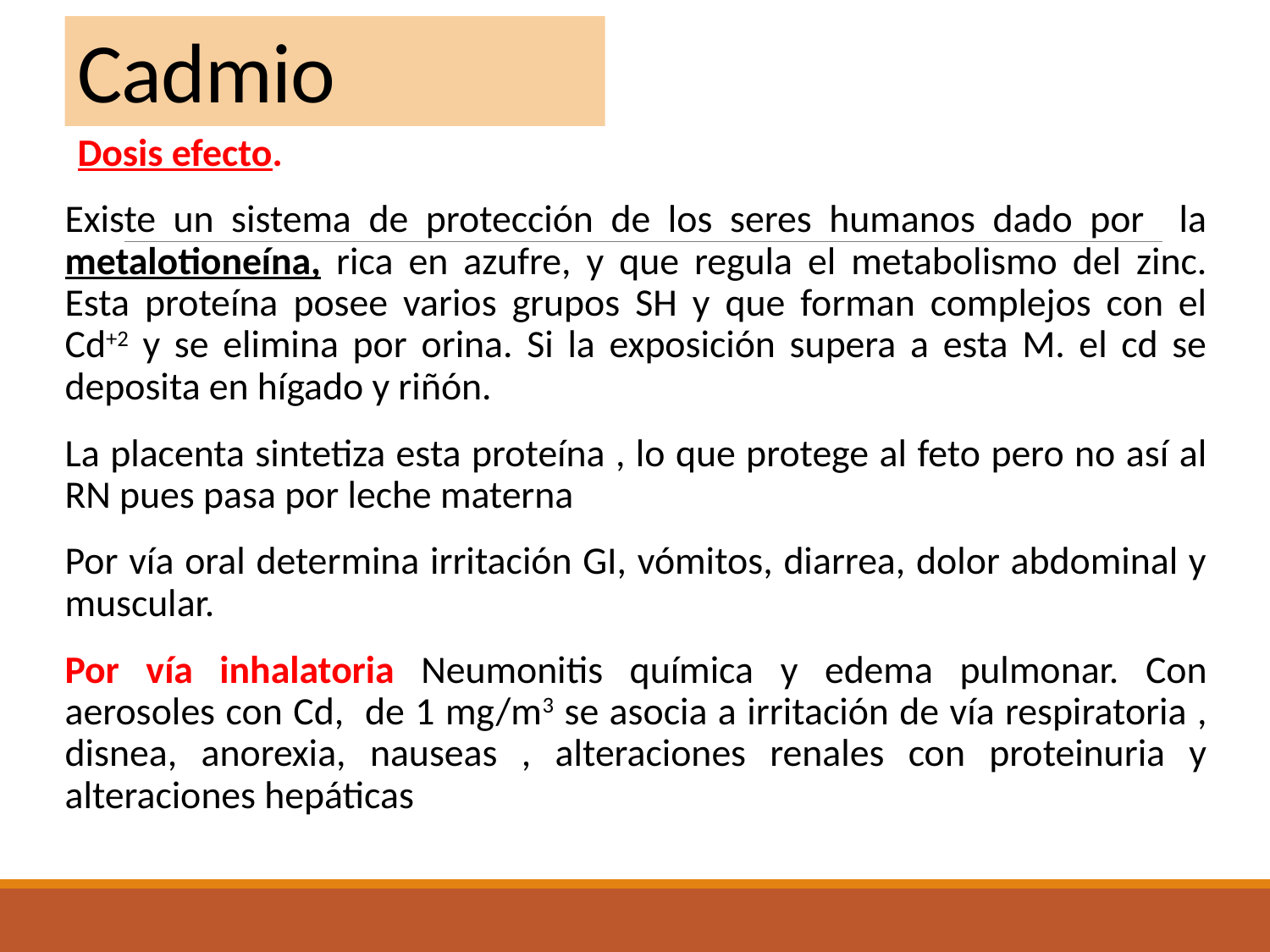

# Cadmio
Dosis efecto.
Existe un sistema de protección de los seres humanos dado por  la metalotioneína, rica en azufre, y que regula el metabolismo del zinc. Esta proteína posee varios grupos SH y que forman complejos con el Cd+2 y se elimina por orina. Si la exposición supera a esta M. el cd se deposita en hígado y riñón.
La placenta sintetiza esta proteína , lo que protege al feto pero no así al RN pues pasa por leche materna
Por vía oral determina irritación GI, vómitos, diarrea, dolor abdominal y muscular.
Por vía inhalatoria Neumonitis química y edema pulmonar. Con aerosoles con Cd,  de 1 mg/m3 se asocia a irritación de vía respiratoria , disnea, anorexia, nauseas , alteraciones renales con proteinuria y alteraciones hepáticas